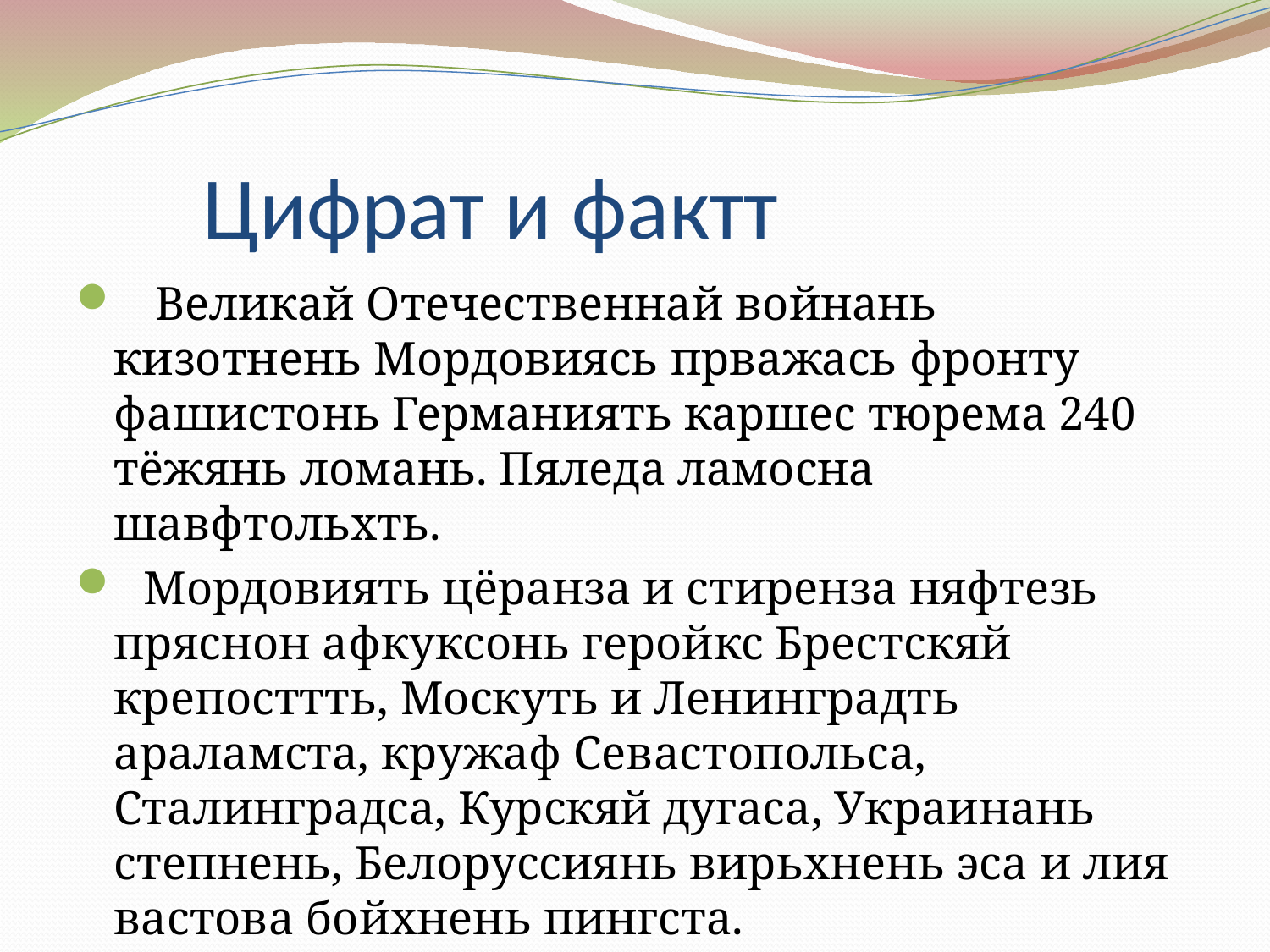

# Цифрат и фактт
   Великай Отечественнай войнань кизотнень Мордовиясь прважась фронту фашистонь Германиять каршес тюрема 240 тёжянь ломань. Пяледа ламосна шавфтольхть.
  Мордовиять цёранза и стиренза няфтезь пряснон афкуксонь геройкс Брестскяй крепосттть, Москуть и Ленинградть  араламста, кружаф Севастопольса, Сталинградса, Курскяй дугаса, Украинань степнень, Белоруссиянь вирьхнень эса и лия вастова бойхнень пингста.